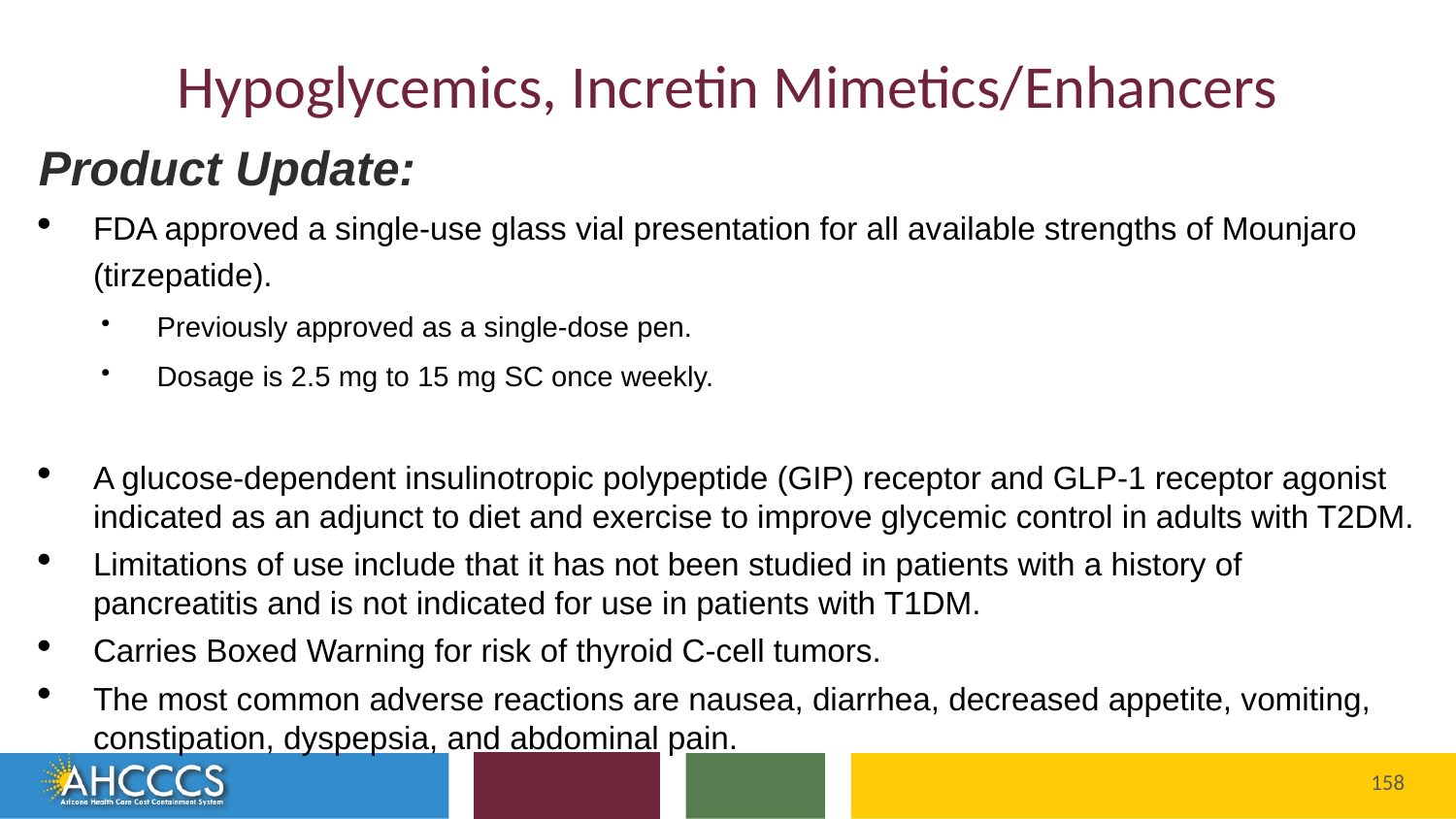

# Hypoglycemics, Incretin Mimetics/Enhancers
Product Update:
FDA approved a single-use glass vial presentation for all available strengths of Mounjaro (tirzepatide).
Previously approved as a single-dose pen.
Dosage is 2.5 mg to 15 mg SC once weekly.

A glucose-dependent insulinotropic polypeptide (GIP) receptor and GLP-1 receptor agonist indicated as an adjunct to diet and exercise to improve glycemic control in adults with T2DM.
Limitations of use include that it has not been studied in patients with a history of pancreatitis and is not indicated for use in patients with T1DM.
Carries Boxed Warning for risk of thyroid C-cell tumors.
The most common adverse reactions are nausea, diarrhea, decreased appetite, vomiting, constipation, dyspepsia, and abdominal pain.